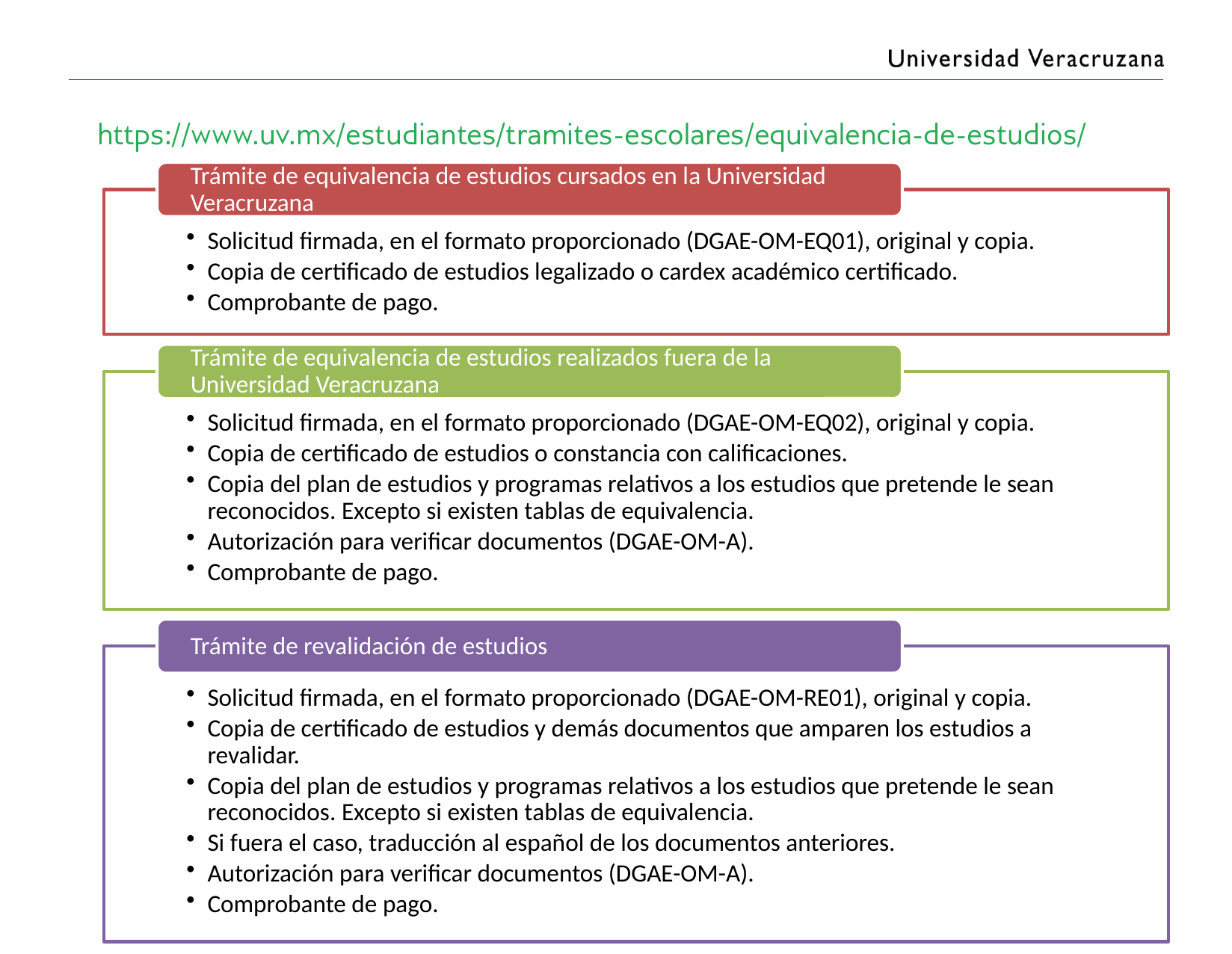

# https://www.uv.mx/estudiantes/tramites-escolares/equivalencia-de-estudios/
Solicitud firmada, en el formato proporcionado (DGAE-OM-EQ01), original y copia.
Copia de certificado de estudios legalizado o cardex académico certificado.
Comprobante de pago.
Trámite de equivalencia de estudios cursados en la Universidad Veracruzana
Solicitud firmada, en el formato proporcionado (DGAE-OM-EQ02), original y copia.
Copia de certificado de estudios o constancia con calificaciones.
Copia del plan de estudios y programas relativos a los estudios que pretende le sean reconocidos. Excepto si existen tablas de equivalencia.
Autorización para verificar documentos (DGAE-OM-A).
Comprobante de pago.
Trámite de equivalencia de estudios realizados fuera de la Universidad Veracruzana
Solicitud firmada, en el formato proporcionado (DGAE-OM-RE01), original y copia.
Copia de certificado de estudios y demás documentos que amparen los estudios a revalidar.
Copia del plan de estudios y programas relativos a los estudios que pretende le sean reconocidos. Excepto si existen tablas de equivalencia.
Si fuera el caso, traducción al español de los documentos anteriores.
Autorización para verificar documentos (DGAE-OM-A).
Comprobante de pago.
Trámite de revalidación de estudios